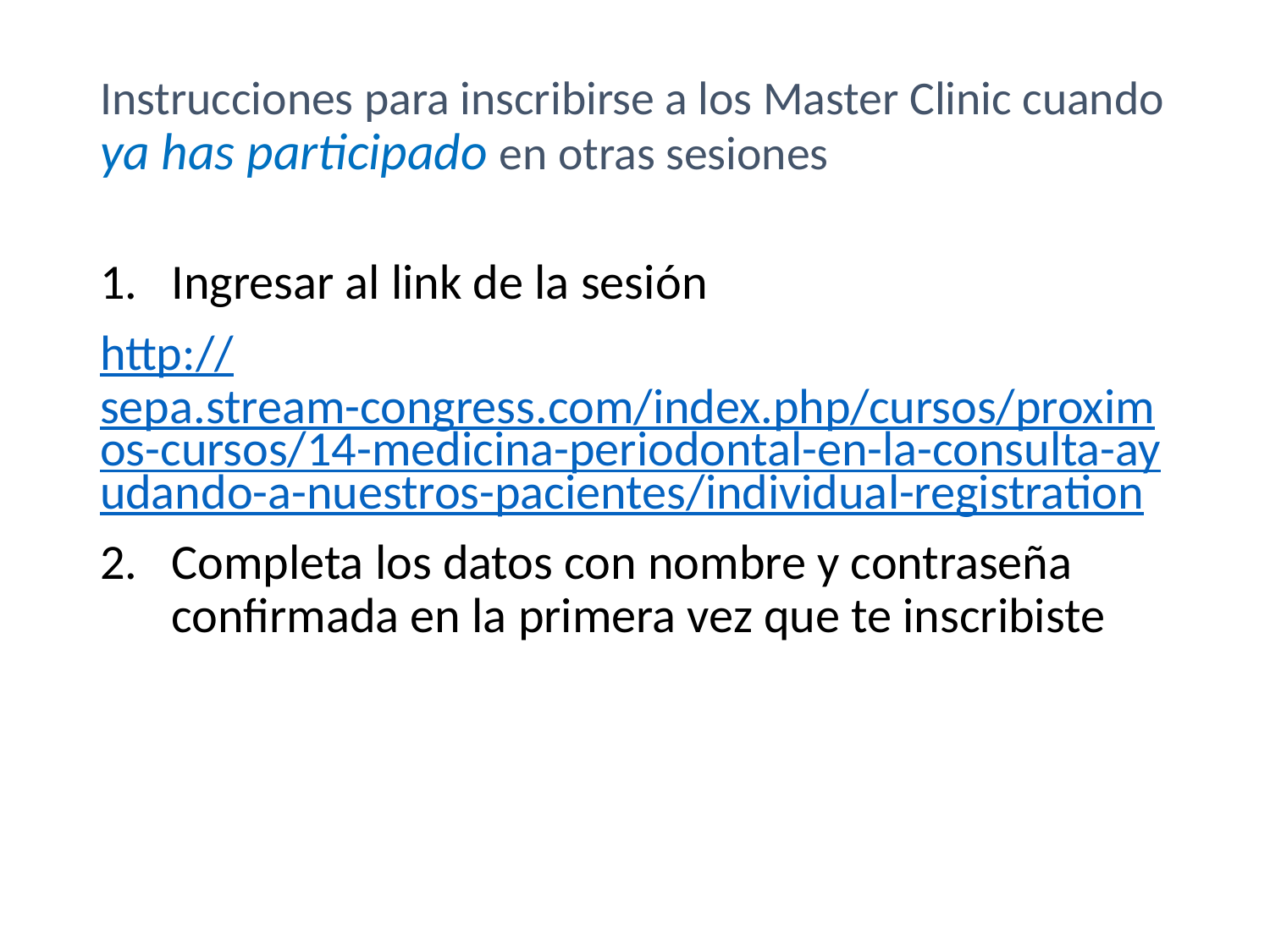

# Instrucciones para inscribirse a los Master Clinic cuando ya has participado en otras sesiones
Ingresar al link de la sesión
http://sepa.stream-congress.com/index.php/cursos/proximos-cursos/14-medicina-periodontal-en-la-consulta-ayudando-a-nuestros-pacientes/individual-registration
Completa los datos con nombre y contraseña confirmada en la primera vez que te inscribiste